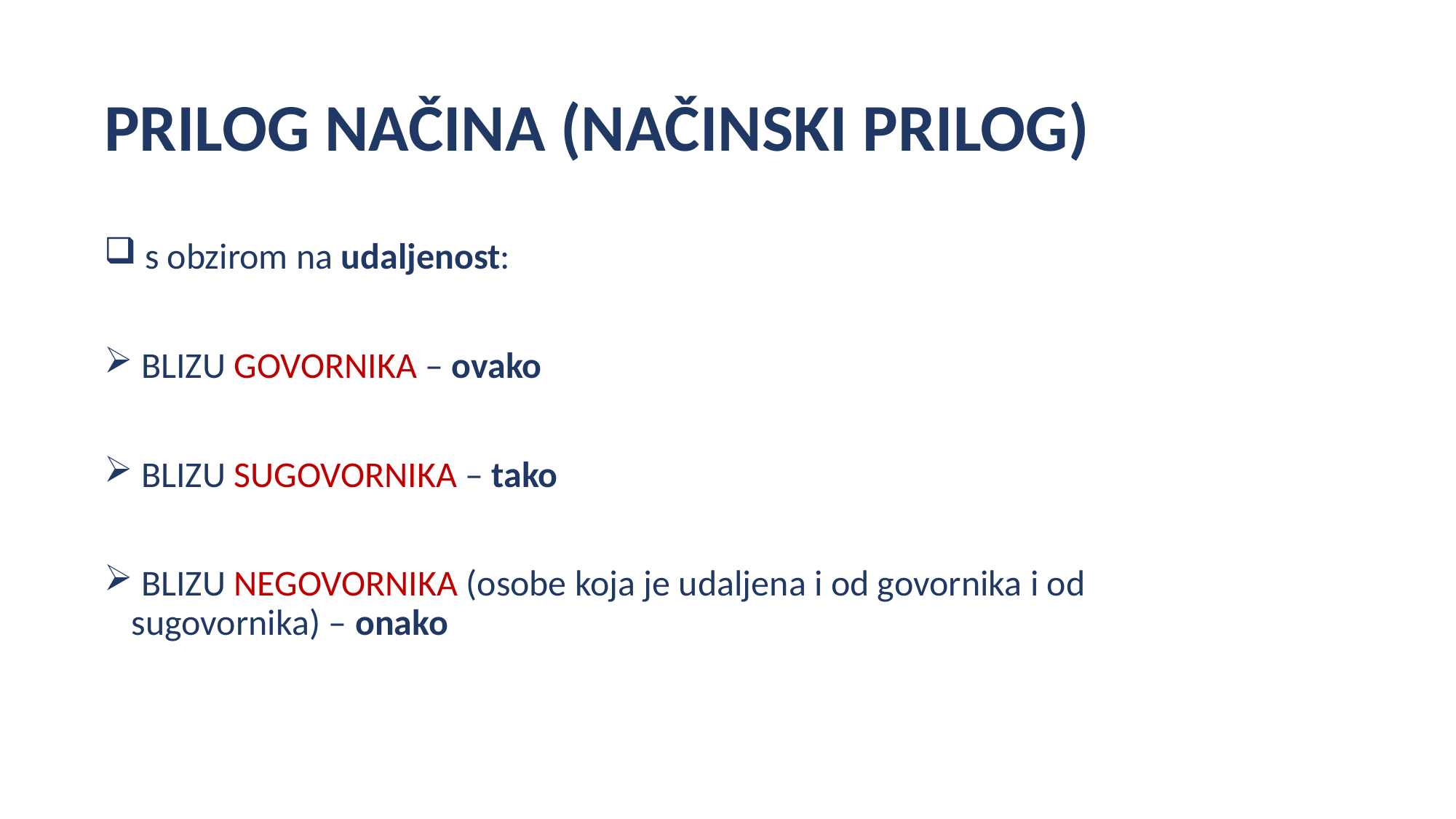

# PRILOG NAČINA (NAČINSKI PRILOG)
 s obzirom na udaljenost:

 BLIZU GOVORNIKA – ovako

 BLIZU SUGOVORNIKA – tako

 BLIZU NEGOVORNIKA (osobe koja je udaljena i od govornika i od sugovornika) – onako